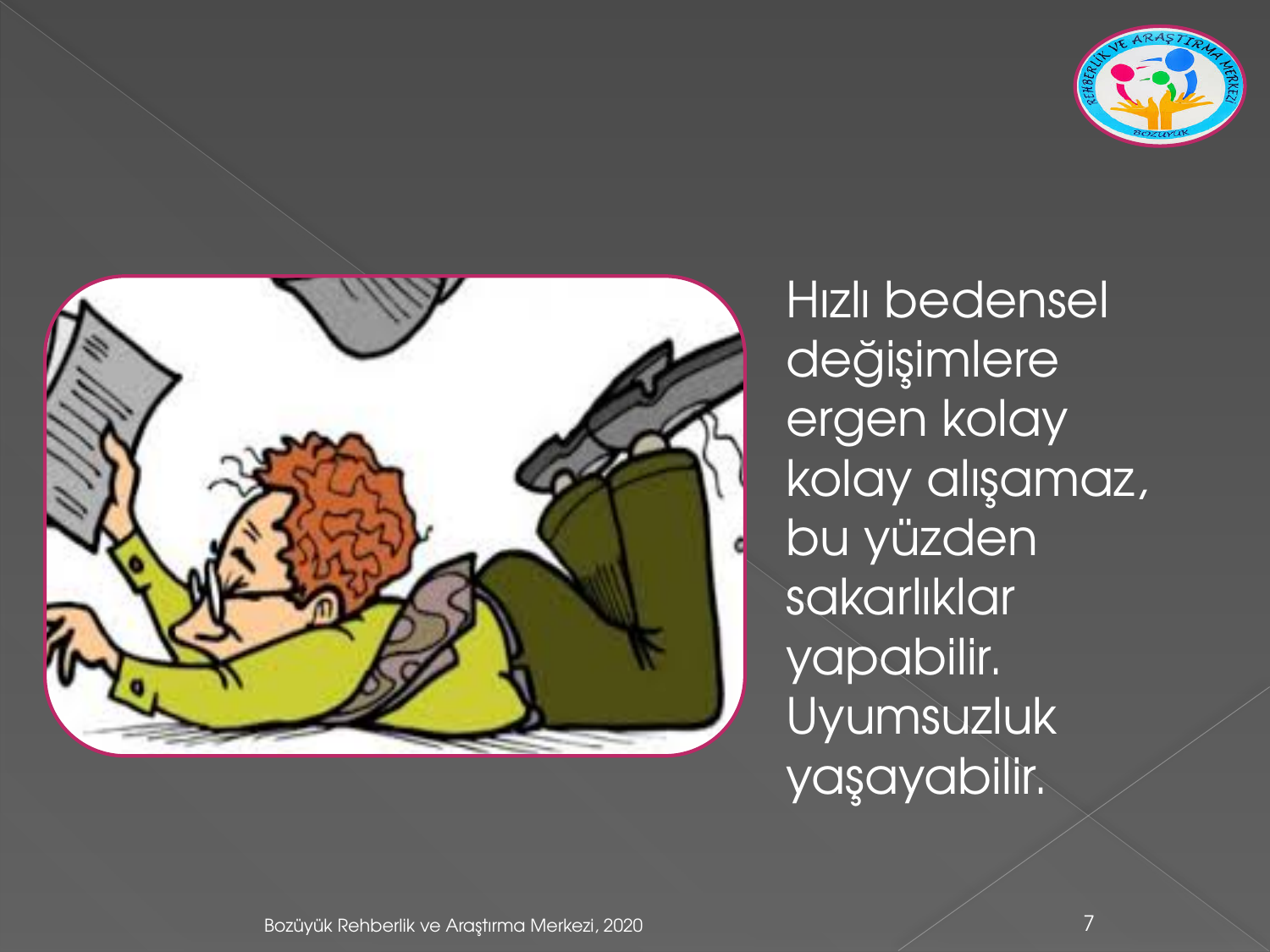

Hızlı bedensel değişimlere ergen kolay kolay alışamaz, bu yüzden sakarlıklar yapabilir. Uyumsuzluk yaşayabilir.

Bozüyük Rehberlik ve Araştırma Merkezi, 2020
7